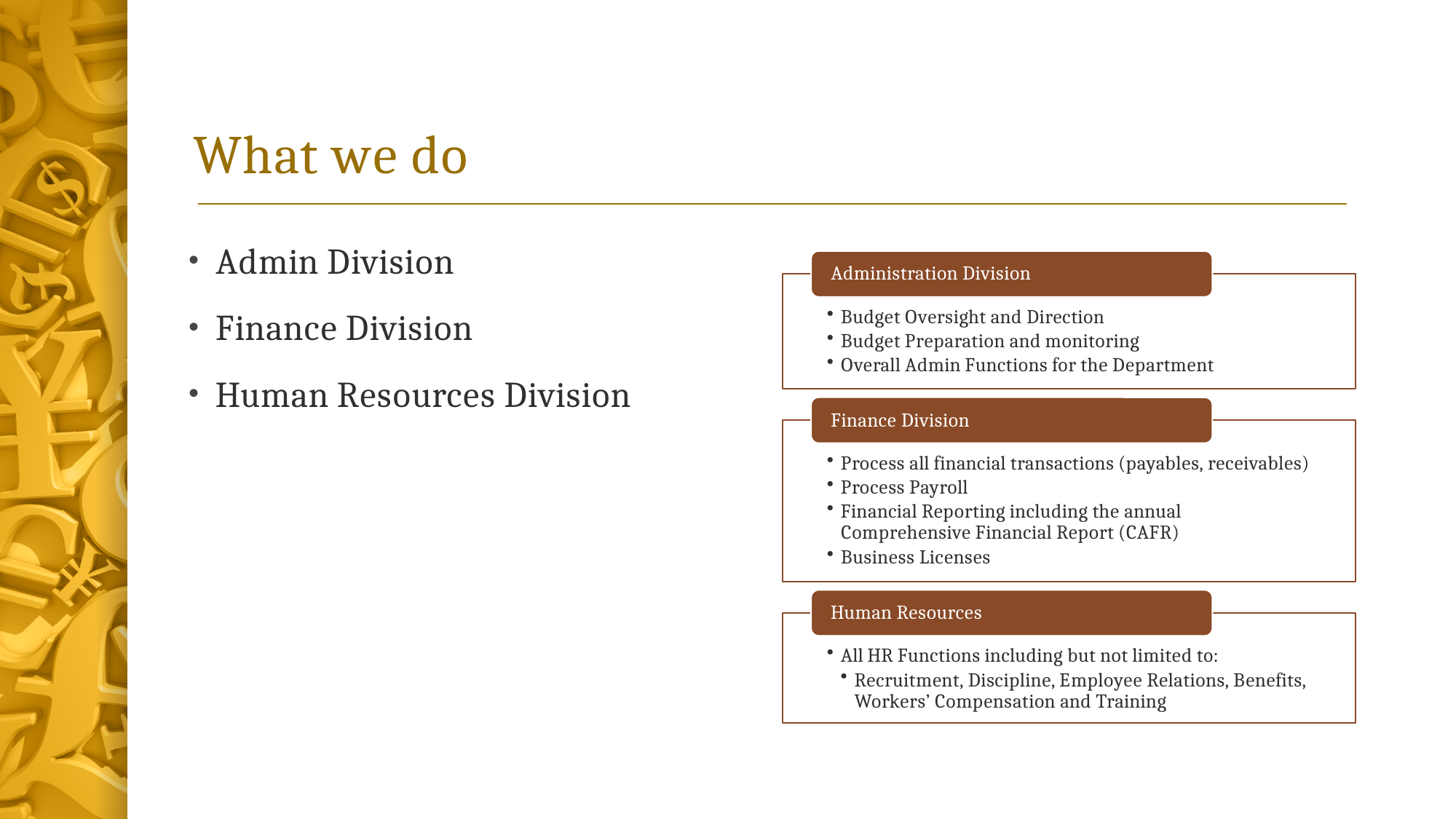

# What we do
Admin Division
Finance Division
Human Resources Division
Budget Oversight and Direction
Budget Preparation and monitoring
Overall Admin Functions for the Department
Administration Division
Process all financial transactions (payables, receivables)
Process Payroll
Financial Reporting including the annual Comprehensive Financial Report (CAFR)
Business Licenses
Finance Division
All HR Functions including but not limited to:
Recruitment, Discipline, Employee Relations, Benefits, Workers’ Compensation and Training
Human Resources